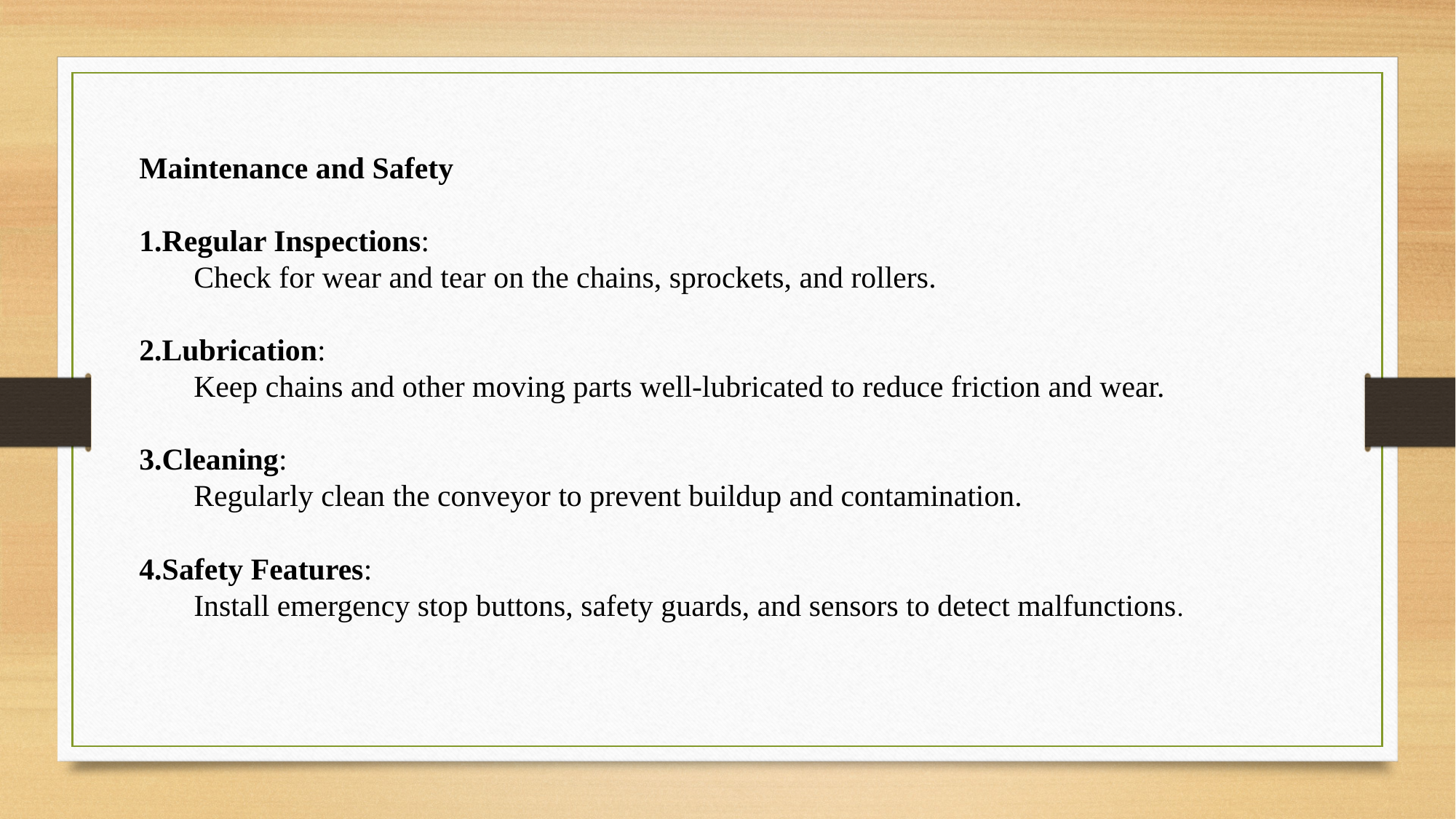

Maintenance and Safety

Regular Inspections:
Check for wear and tear on the chains, sprockets, and rollers.

Lubrication:
Keep chains and other moving parts well-lubricated to reduce friction and wear.

Cleaning:
Regularly clean the conveyor to prevent buildup and contamination.

Safety Features:
Install emergency stop buttons, safety guards, and sensors to detect malfunctions.